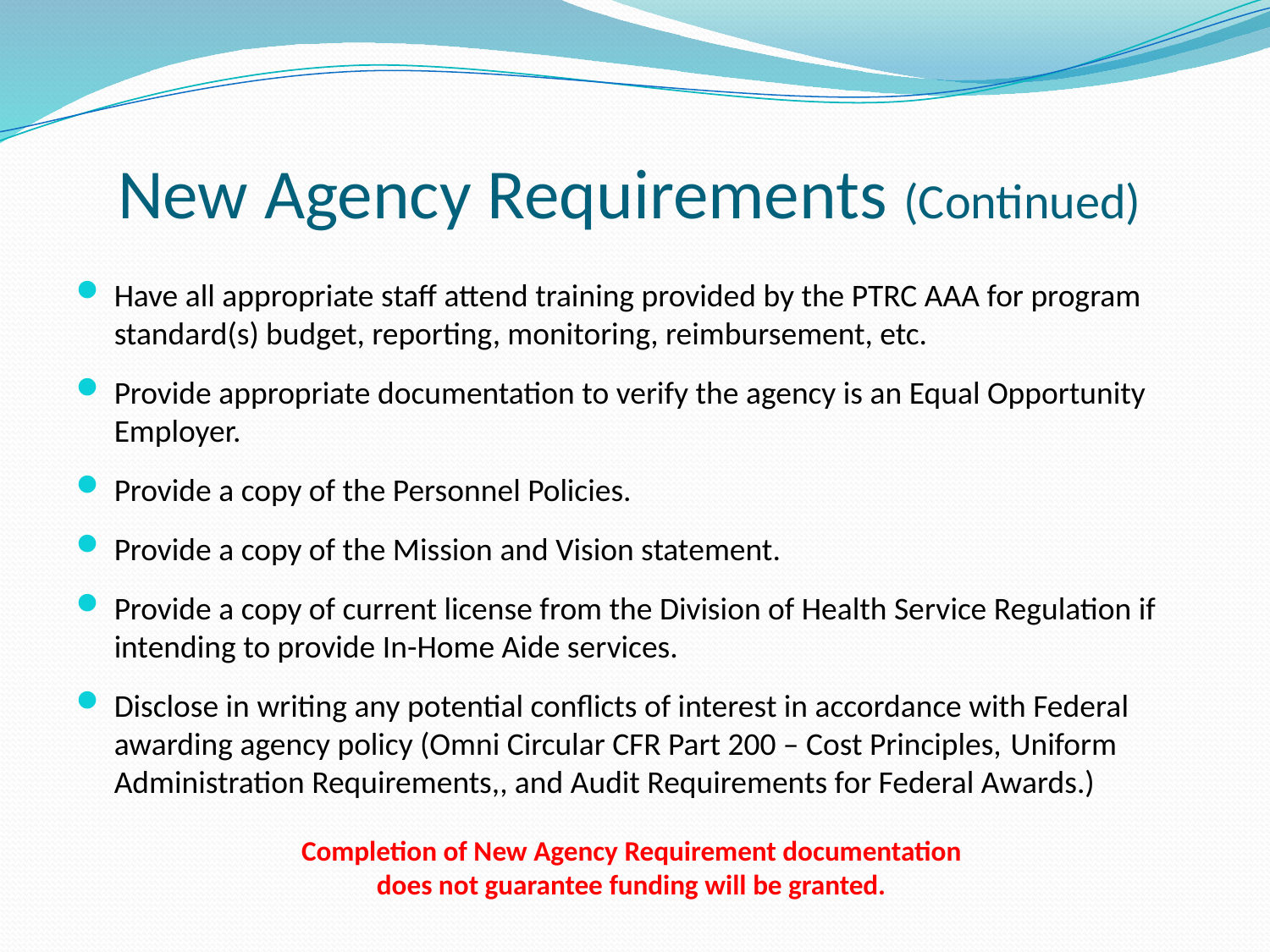

# New Agency Requirements (Continued)
Have all appropriate staff attend training provided by the PTRC AAA for program standard(s) budget, reporting, monitoring, reimbursement, etc.
Provide appropriate documentation to verify the agency is an Equal Opportunity Employer.
Provide a copy of the Personnel Policies.
Provide a copy of the Mission and Vision statement.
Provide a copy of current license from the Division of Health Service Regulation if intending to provide In-Home Aide services.
Disclose in writing any potential conflicts of interest in accordance with Federal awarding agency policy (Omni Circular CFR Part 200 – Cost Principles, Uniform Administration Requirements,, and Audit Requirements for Federal Awards.)

Completion of New Agency Requirement documentation
does not guarantee funding will be granted.